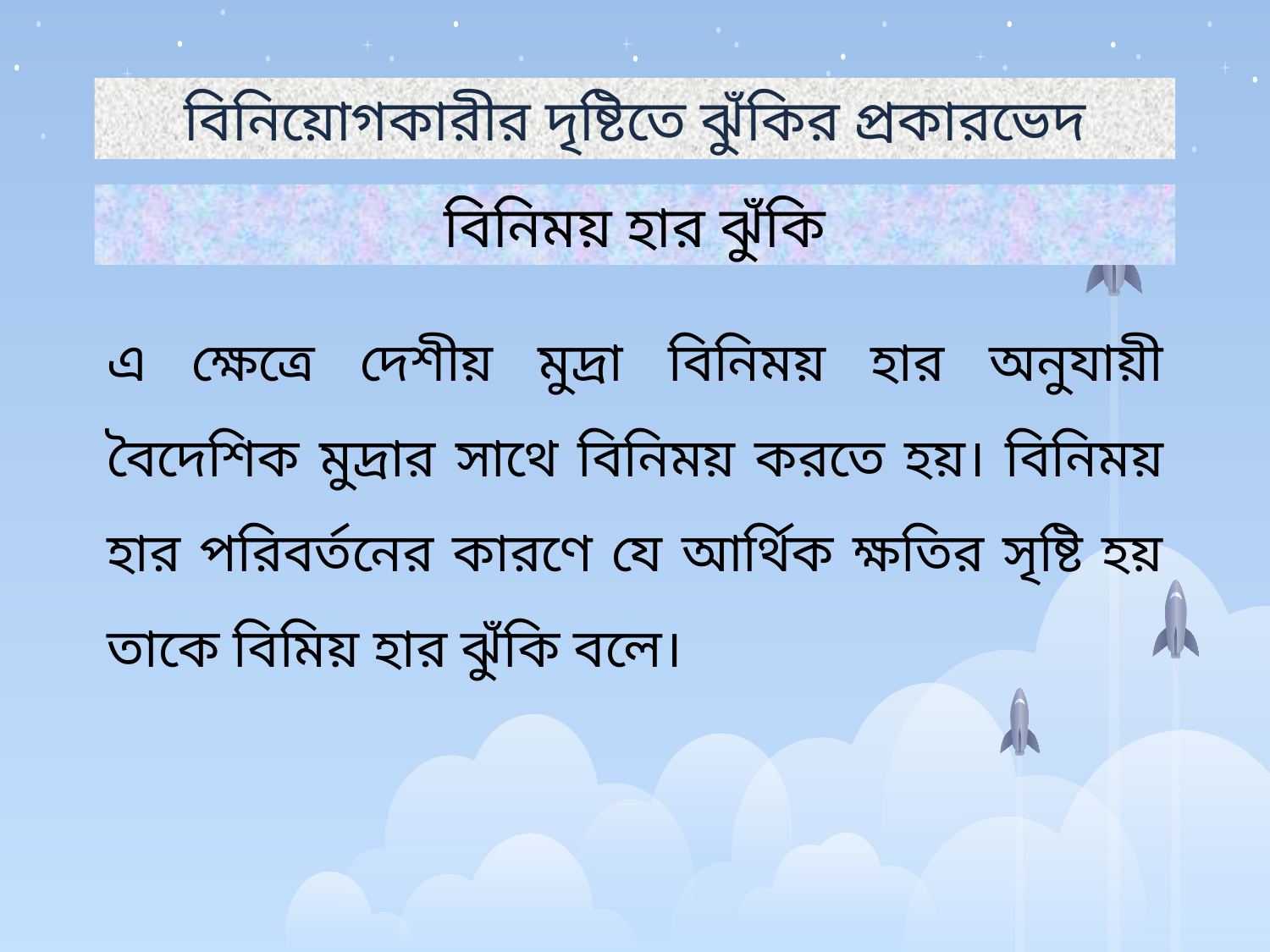

বিনিয়োগকারীর দৃষ্টিতে ঝুঁকির প্রকারভেদ
বিনিময় হার ঝুঁকি
এ ক্ষেত্রে দেশীয় মুদ্রা বিনিময় হার অনুযায়ী বৈদেশিক মুদ্রার সাথে বিনিময় করতে হয়। বিনিময় হার পরিবর্তনের কারণে যে আর্থিক ক্ষতির সৃষ্টি হয় তাকে বিমিয় হার ঝুঁকি বলে।